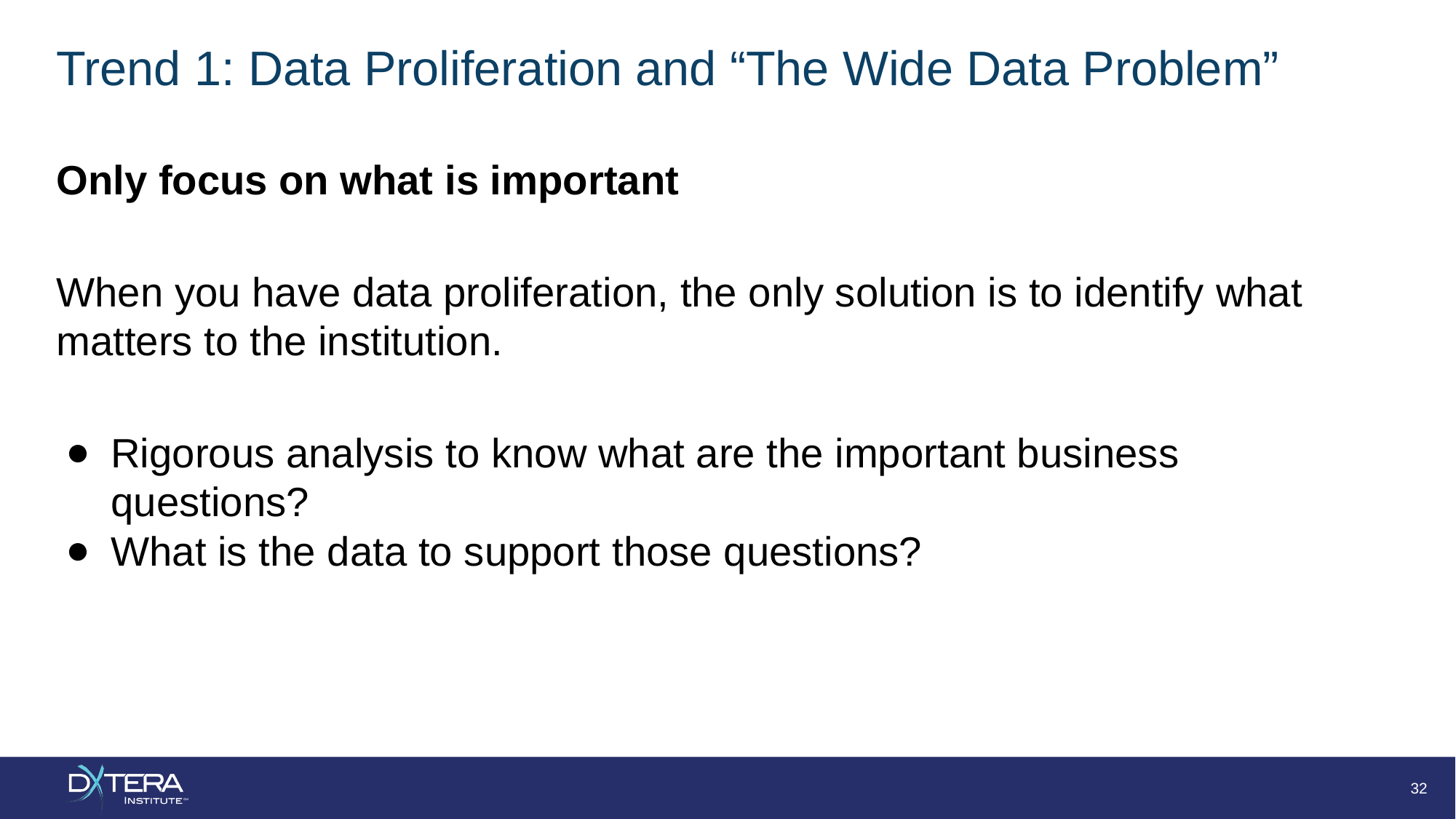

# Trend 1: Data Proliferation and “The Wide Data Problem”

Only focus on what is important

When you have data proliferation, the only solution is to identify what matters to the institution.

Rigorous analysis to know what are the important business questions?
What is the data to support those questions?
32